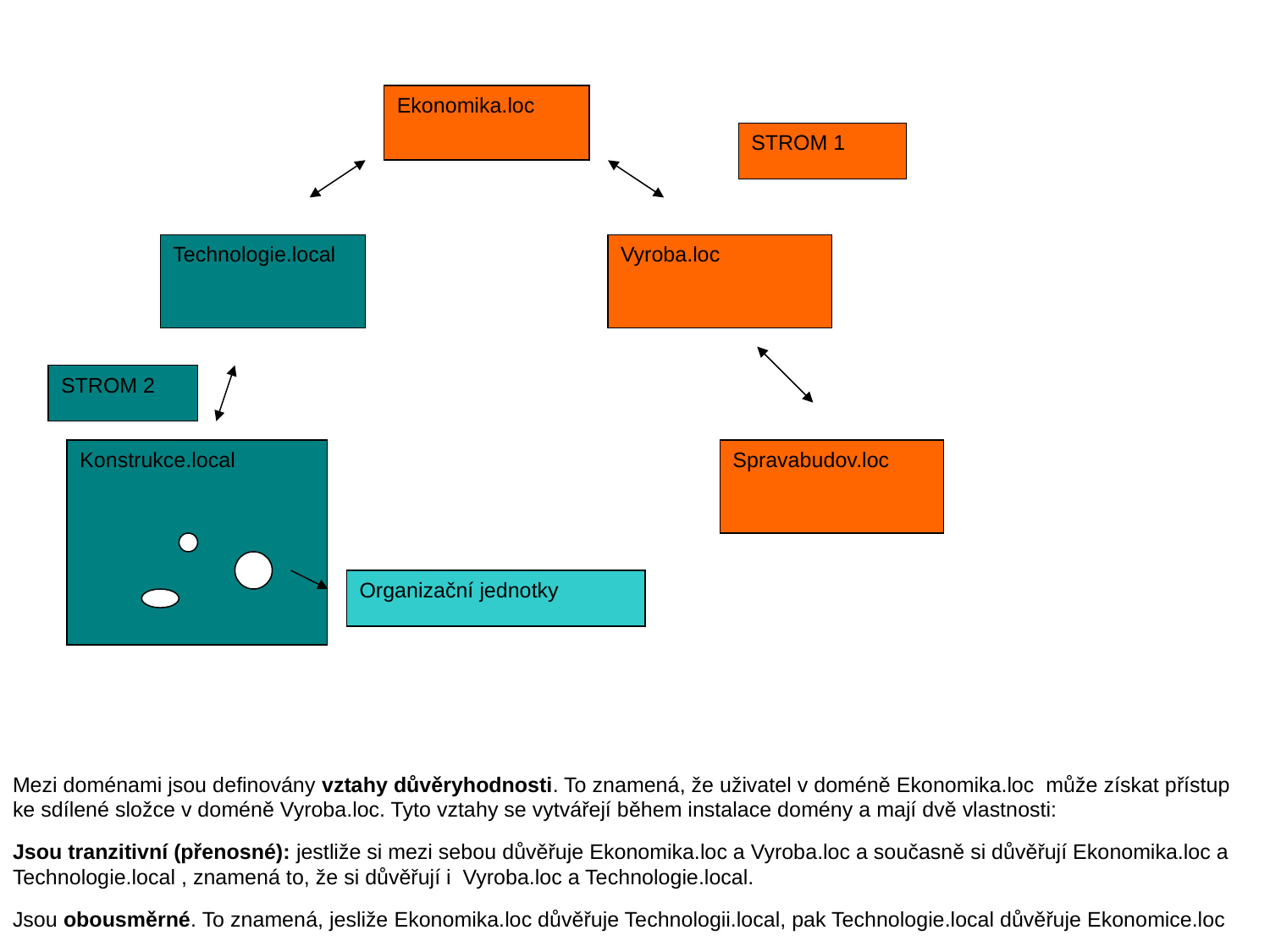

Ekonomika.loc
STROM 1

Technologie.local
Vyroba.loc

STROM 2

Konstrukce.local
Spravabudov.loc

Organizační jednotky

Mezi doménami jsou definovány vztahy důvěryhodnosti. To znamená, že uživatel v doméně Ekonomika.loc  může získat přístup ke sdílené složce v doméně Vyroba.loc. Tyto vztahy se vytvářejí během instalace domény a mají dvě vlastnosti:

Jsou tranzitivní (přenosné): jestliže si mezi sebou důvěřuje Ekonomika.loc a Vyroba.loc a současně si důvěřují Ekonomika.loc a Technologie.local , znamená to, že si důvěřují i  Vyroba.loc a Technologie.local.

Jsou obousměrné. To znamená, jesliže Ekonomika.loc důvěřuje Technologii.local, pak Technologie.local důvěřuje Ekonomice.loc